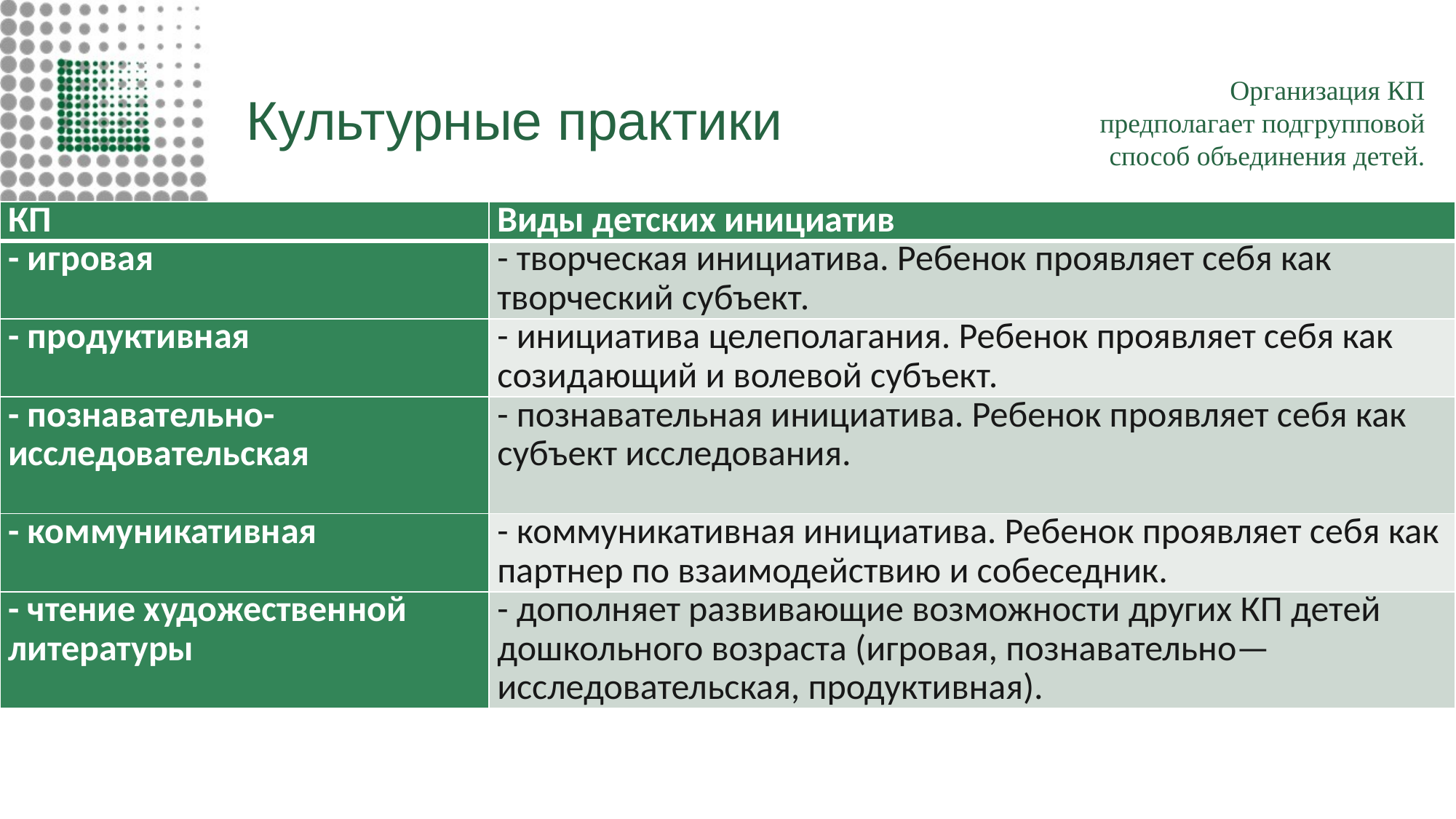

# Культурные практики
Организация КП предполагает подгрупповой способ объединения детей.
| КП | Виды детских инициатив |
| --- | --- |
| - игровая | - творческая инициатива. Ребенок проявляет себя как творческий субъект. |
| - продуктивная | - инициатива целеполагания. Ребенок проявляет себя как созидающий и волевой субъект. |
| - познавательно-исследовательская | - познавательная инициатива. Ребенок проявляет себя как субъект исследования. |
| - коммуникативная | - коммуникативная инициатива. Ребенок проявляет себя как партнер по взаимодействию и собеседник. |
| - чтение художественной литературы | - дополняет развивающие возможности других КП детей дошкольного возраста (игровая, познавательно—исследовательская, продуктивная). |